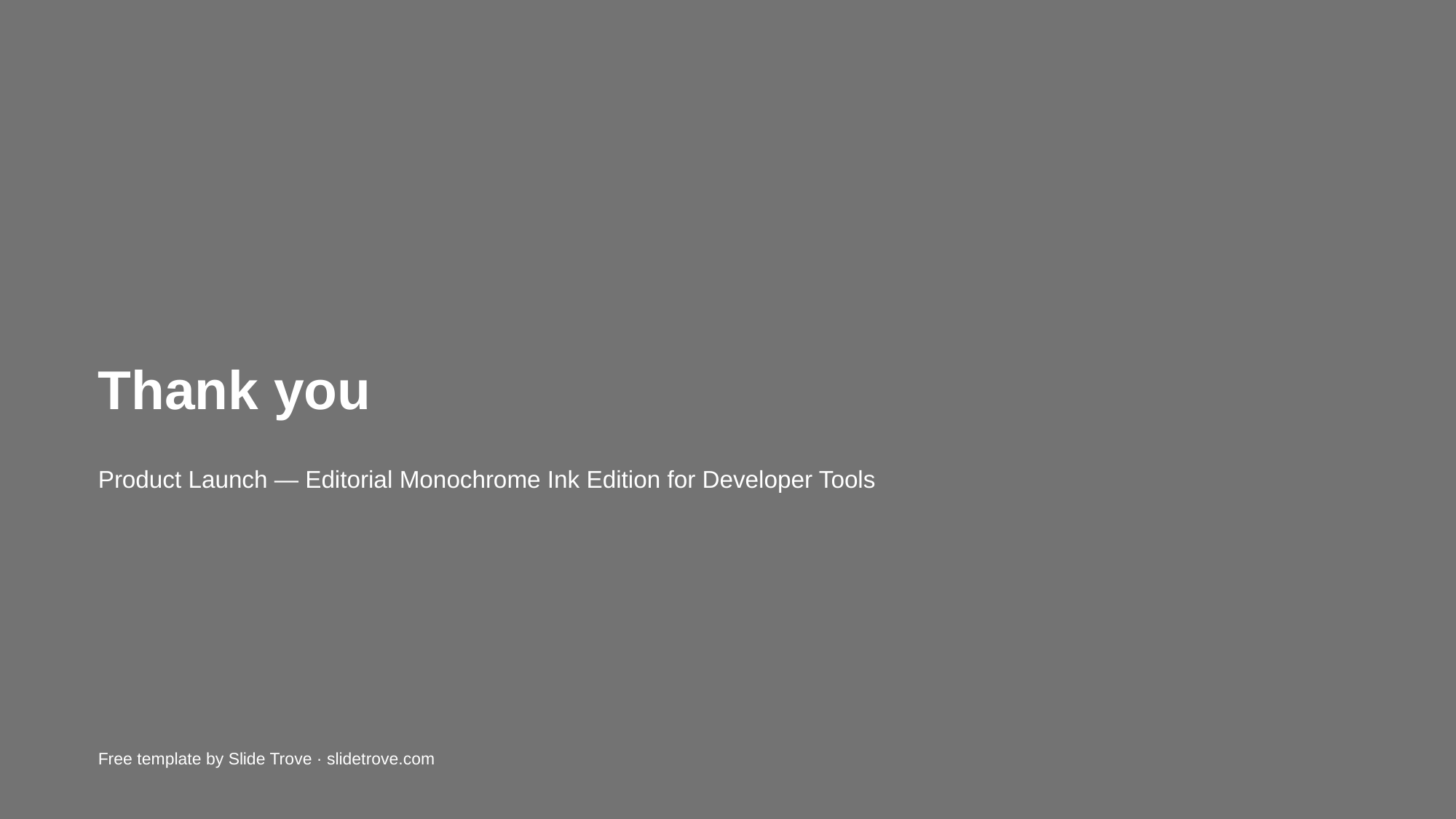

Thank you
Product Launch — Editorial Monochrome Ink Edition for Developer Tools
Free template by Slide Trove · slidetrove.com